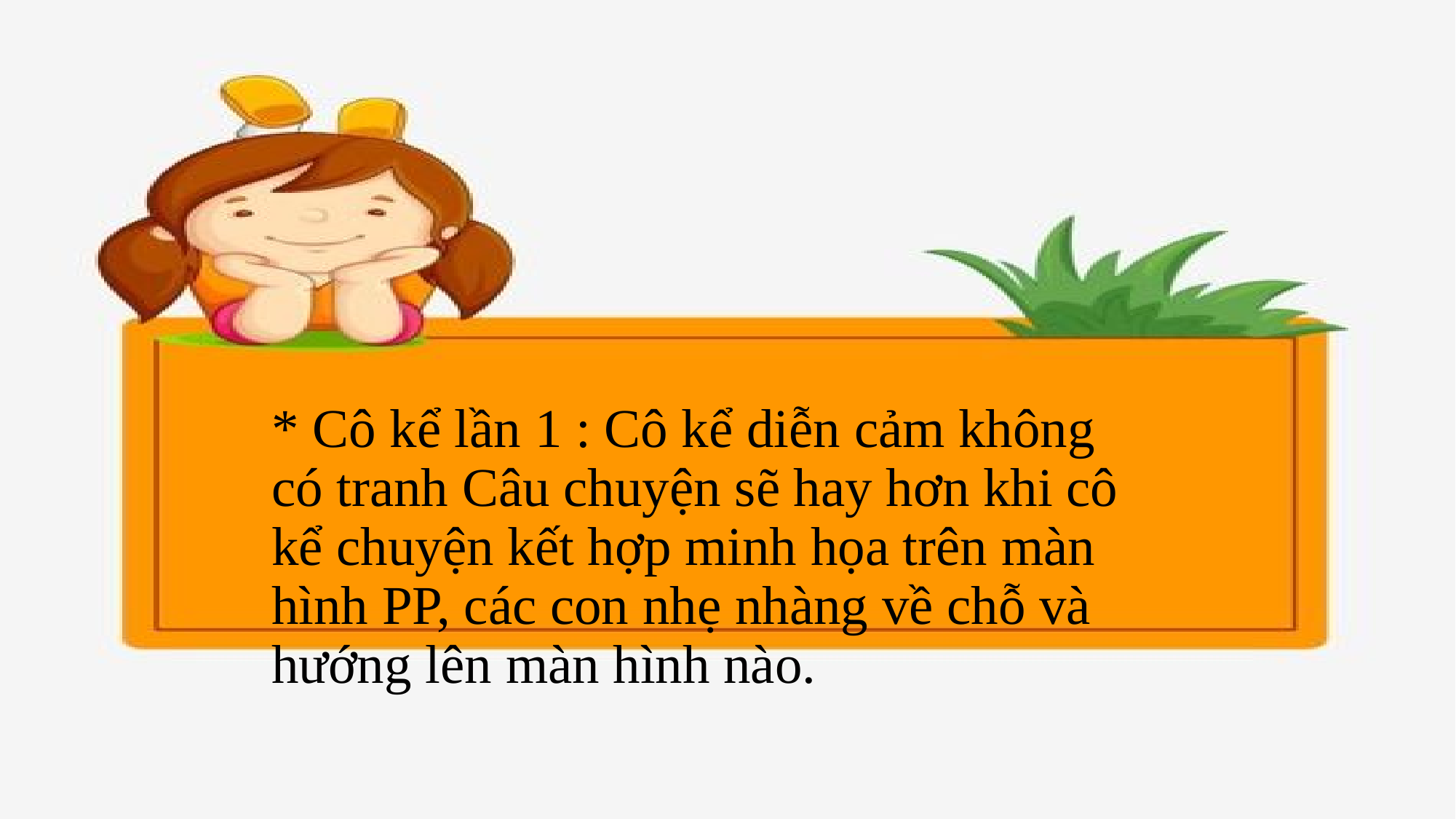

# * Cô kể lần 1 : Cô kể diễn cảm không có tranh Câu chuyện sẽ hay hơn khi cô kể chuyện kết hợp minh họa trên màn hình PP, các con nhẹ nhàng về chỗ và hướng lên màn hình nào.